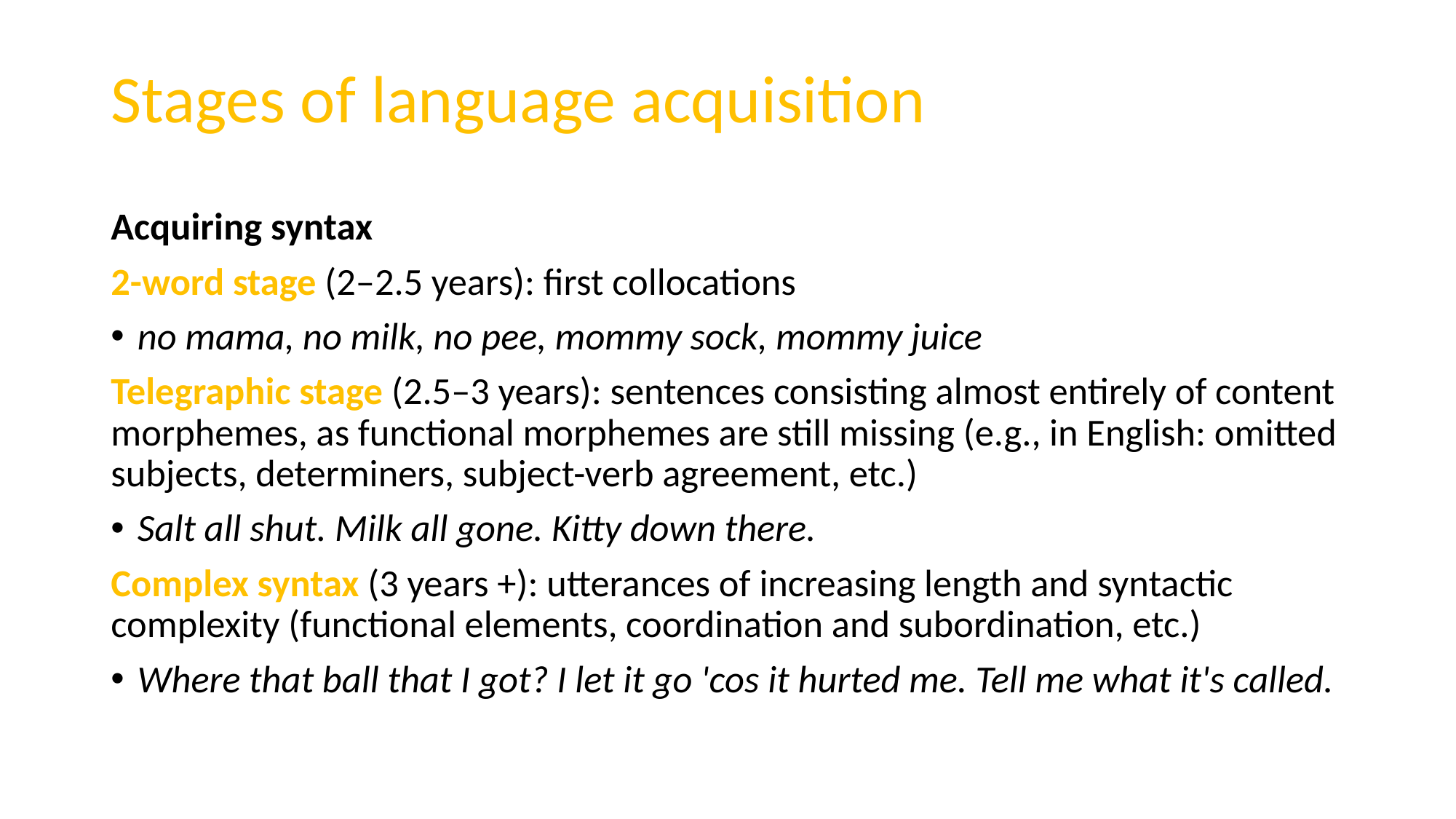

# Stages of language acquisition
Acquiring syntax
2-word stage (2–2.5 years): first collocations
no mama, no milk, no pee, mommy sock, mommy juice
Telegraphic stage (2.5–3 years): sentences consisting almost entirely of content morphemes, as functional morphemes are still missing (e.g., in English: omitted subjects, determiners, subject-verb agreement, etc.)
Salt all shut. Milk all gone. Kitty down there.
Complex syntax (3 years +): utterances of increasing length and syntactic complexity (functional elements, coordination and subordination, etc.)
Where that ball that I got? I let it go 'cos it hurted me. Tell me what it's called.